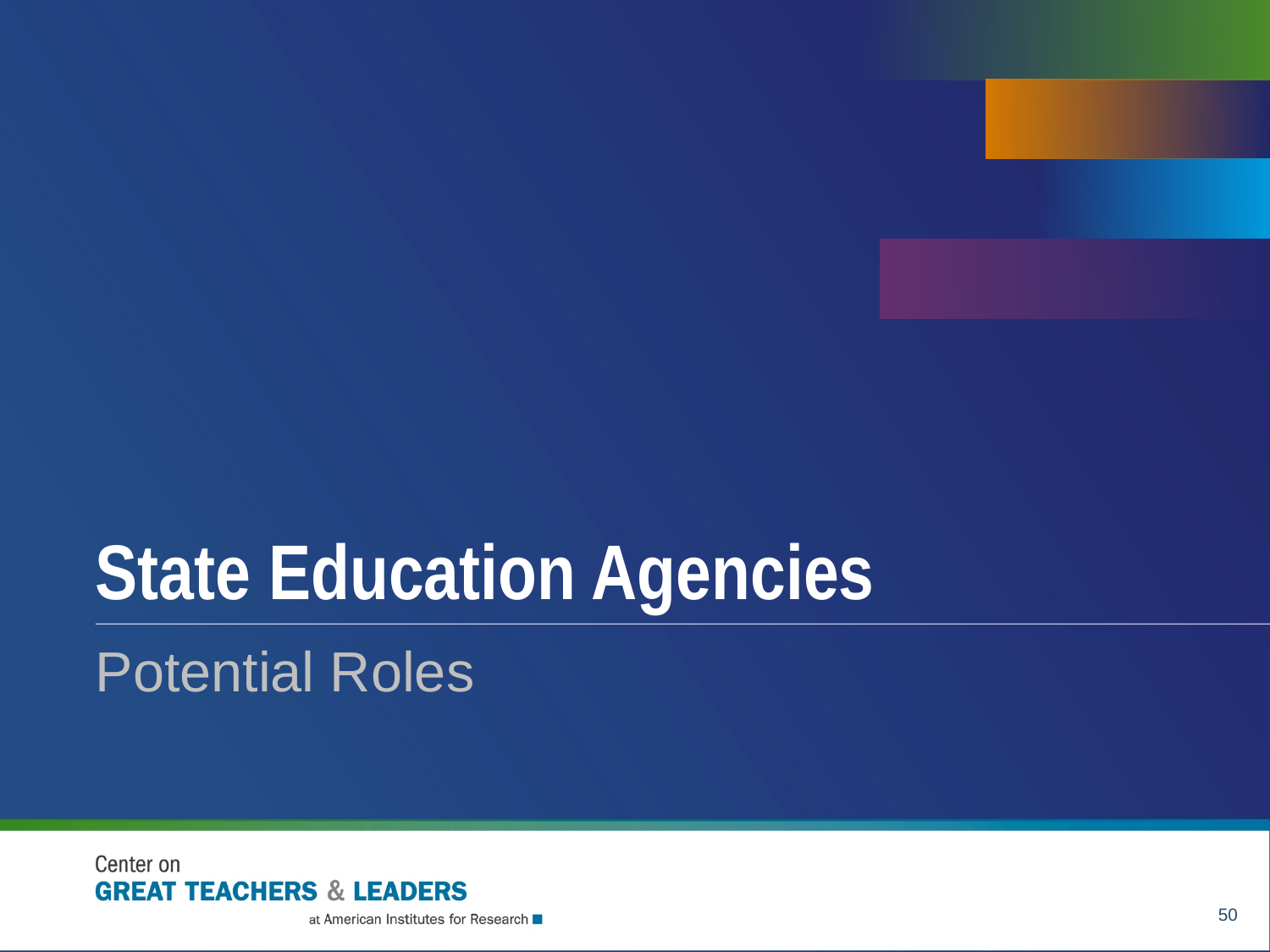

# State Education Agencies
Potential Roles
50